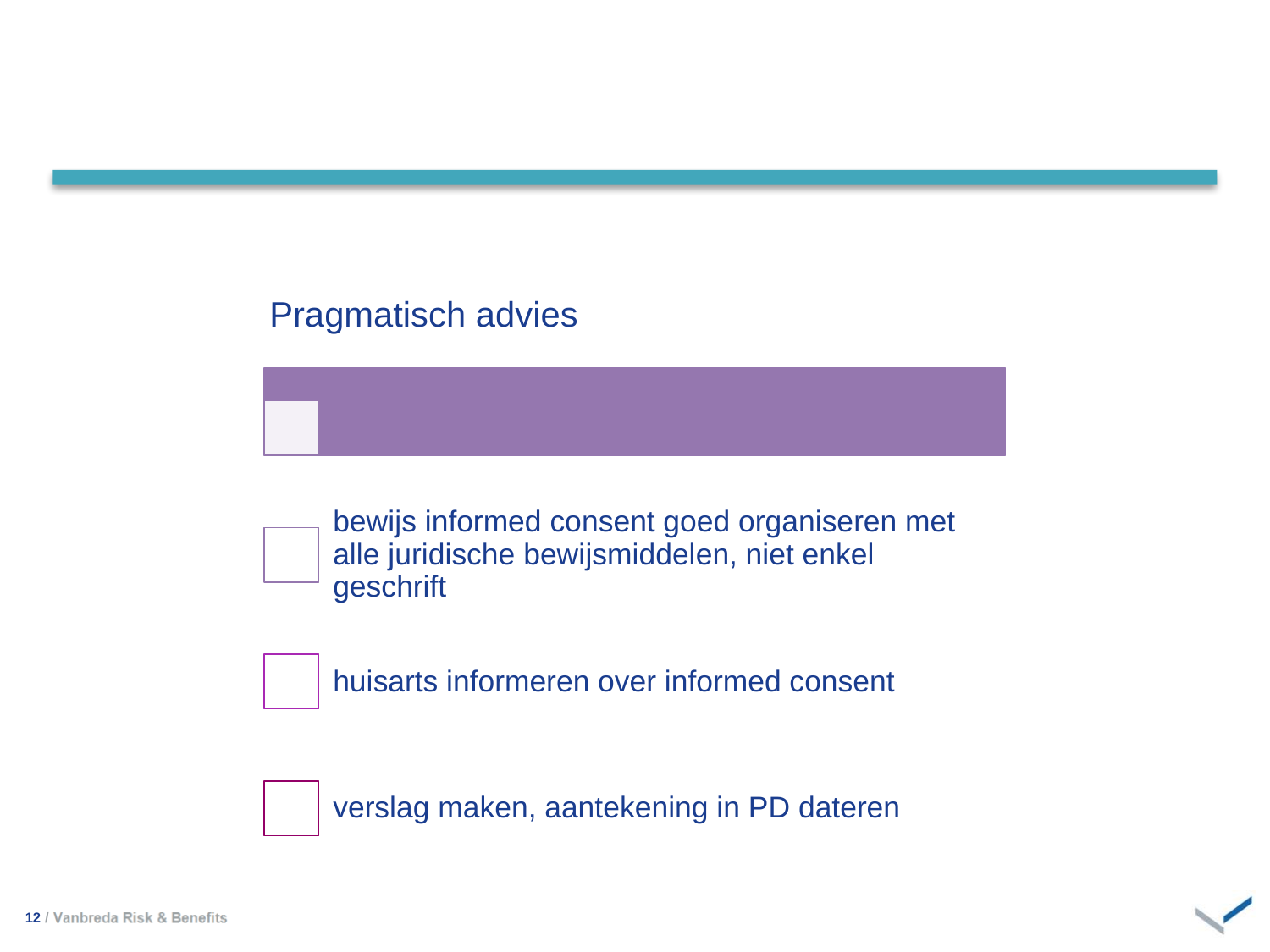

Pragmatisch advies
bewijs informed consent goed organiseren met alle juridische bewijsmiddelen, niet enkel geschrift
huisarts informeren over informed consent
verslag maken, aantekening in PD dateren
12 / ‏